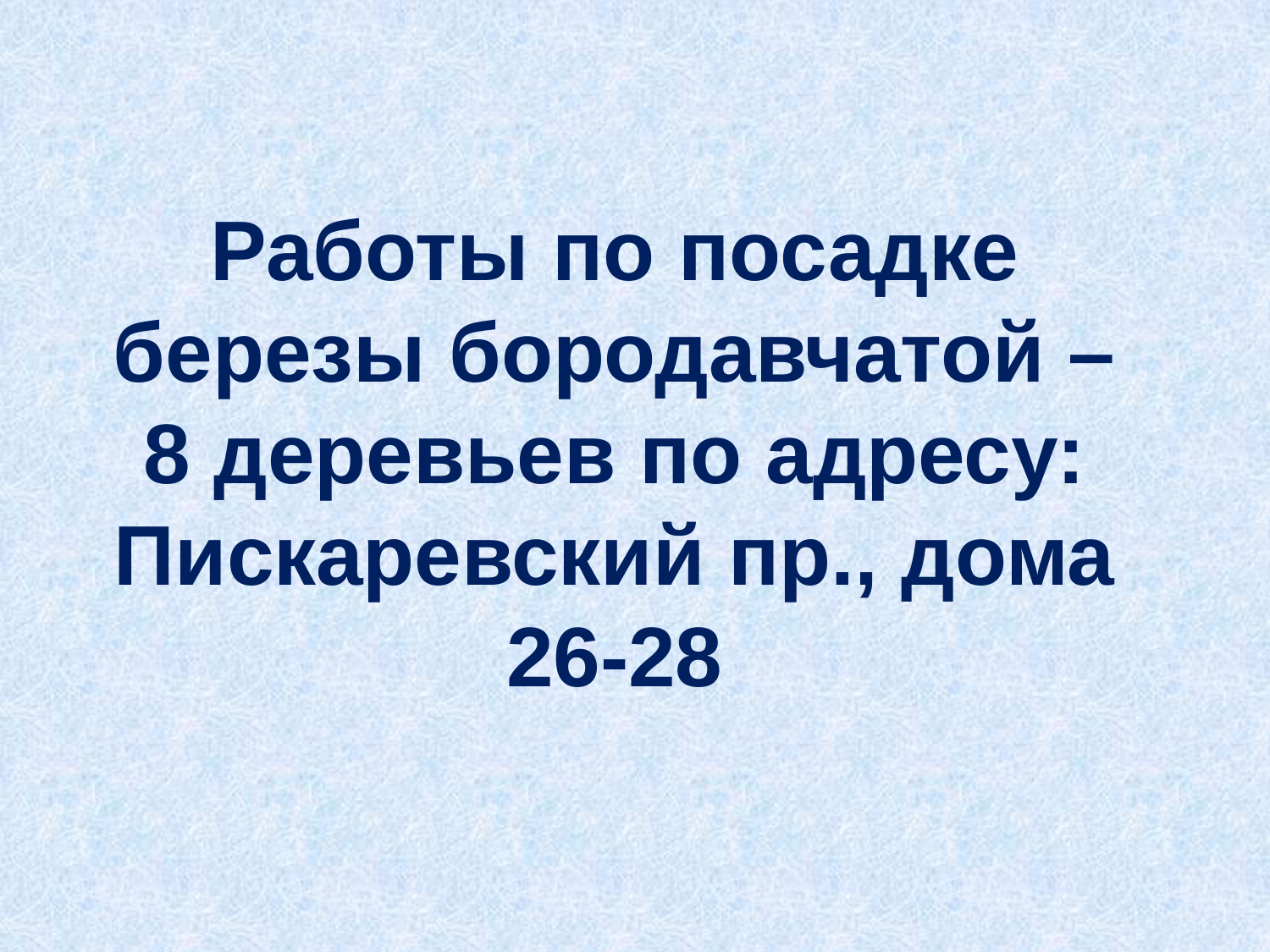

# Работы по посадке березы бородавчатой – 8 деревьев по адресу: Пискаревский пр., дома 26-28